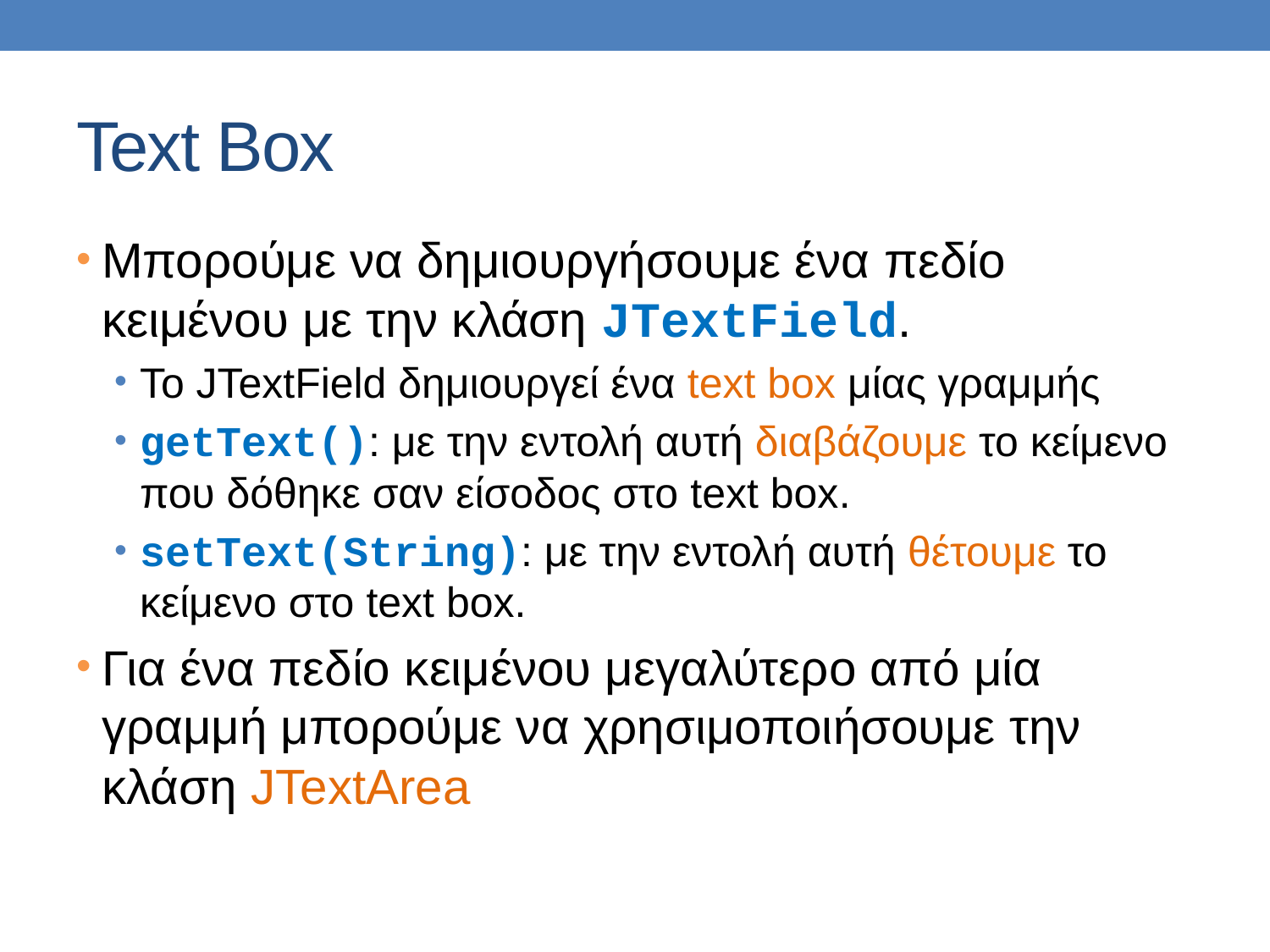

# Text Box
Μπορούμε να δημιουργήσουμε ένα πεδίο κειμένου με την κλάση JTextField.
To JTextField δημιουργεί ένα text box μίας γραμμής
getText(): με την εντολή αυτή διαβάζουμε το κείμενο που δόθηκε σαν είσοδος στο text box.
setText(String): με την εντολή αυτή θέτουμε το κείμενο στο text box.
Για ένα πεδίο κειμένου μεγαλύτερο από μία γραμμή μπορούμε να χρησιμοποιήσουμε την κλάση JTextArea